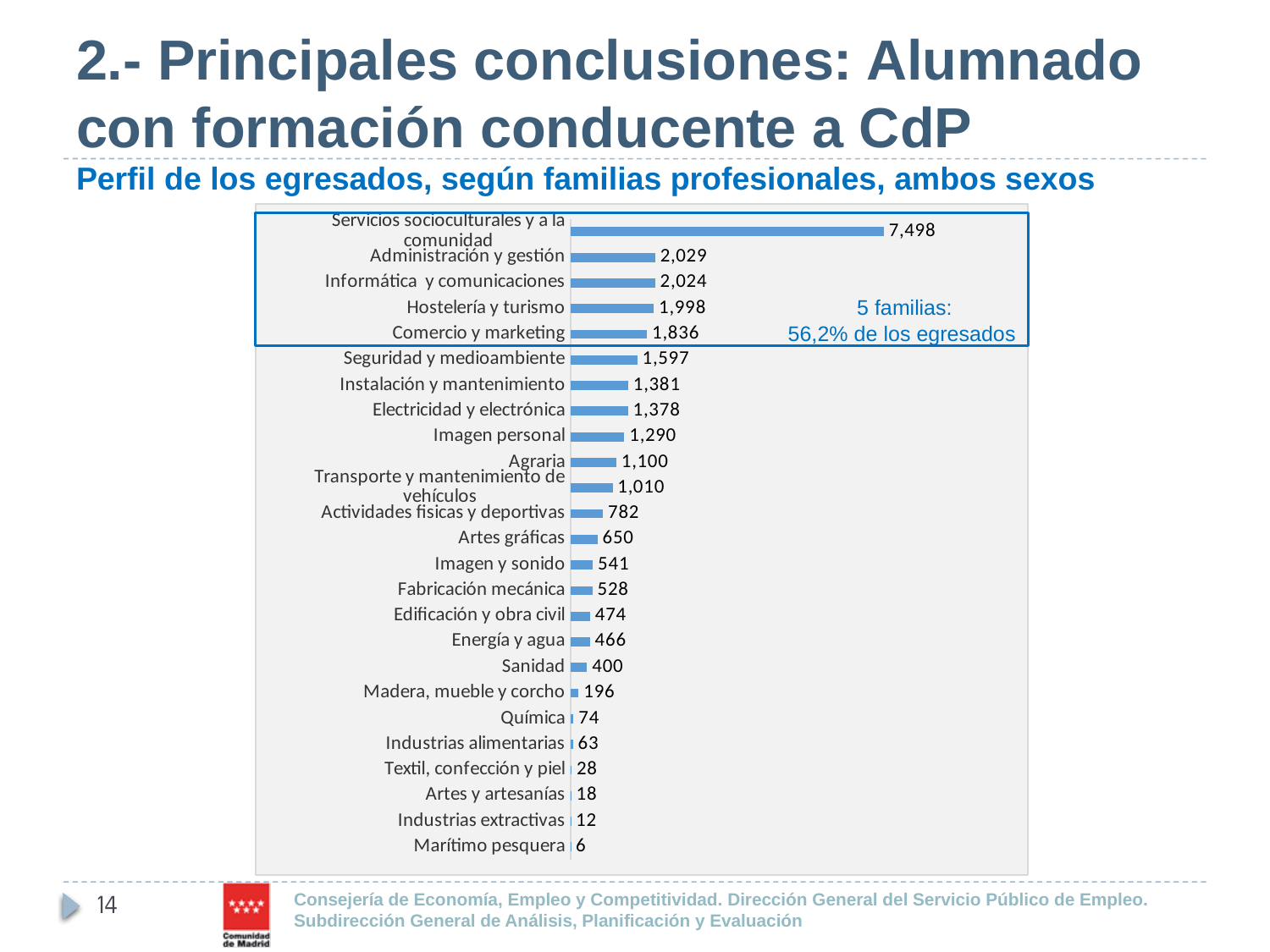

# 2.- Principales conclusiones: Alumnado con formación conducente a CdP Perfil de los egresados, según familias profesionales, ambos sexos

### Chart

| Category |  |
|---|---|
| Servicios socioculturales y a la comunidad | 7498.0 |
| Administración y gestión | 2029.0 |
| Informática  y comunicaciones | 2024.0 |
| Hostelería y turismo | 1998.0 |
| Comercio y marketing | 1836.0 |
| Seguridad y medioambiente | 1597.0 |
| Instalación y mantenimiento | 1381.0 |
| Electricidad y electrónica | 1378.0 |
| Imagen personal | 1290.0 |
| Agraria | 1100.0 |
| Transporte y mantenimiento de vehículos | 1010.0 |
| Actividades fisicas y deportivas | 782.0 |
| Artes gráficas | 650.0 |
| Imagen y sonido | 541.0 |
| Fabricación mecánica | 528.0 |
| Edificación y obra civil | 474.0 |
| Energía y agua | 466.0 |
| Sanidad | 400.0 |
| Madera, mueble y corcho | 196.0 |
| Química | 74.0 |
| Industrias alimentarias | 63.0 |
| Textil, confección y piel | 28.0 |
| Artes y artesanías | 18.0 |
| Industrias extractivas | 12.0 |
| Marítimo pesquera | 6.0 |

				   5 familias:
56,2% de los egresados
14